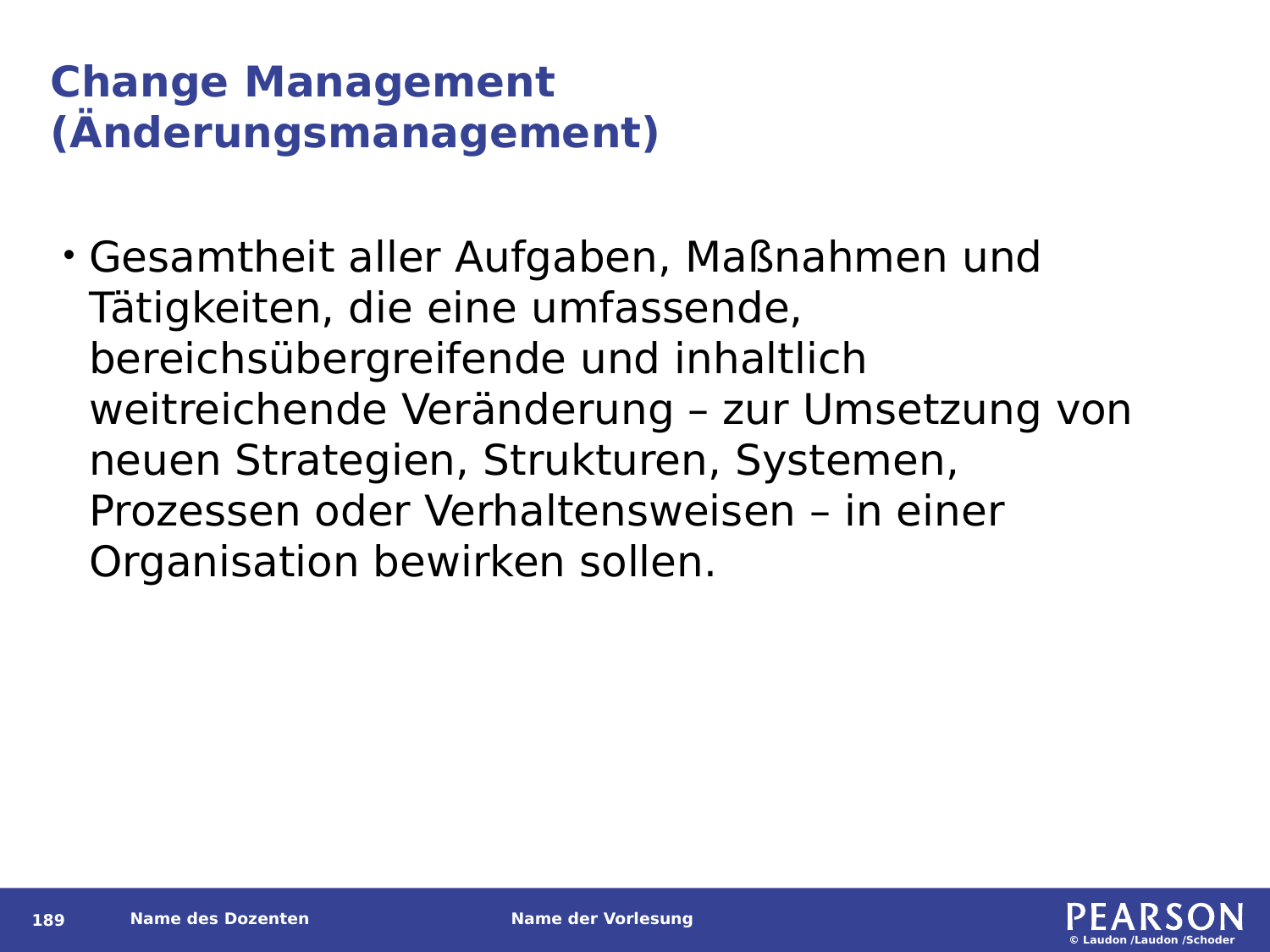

# Change Management (Änderungsmanagement)

Gesamtheit aller Aufgaben, Maßnahmen und Tätigkeiten, die eine umfassende, bereichsübergreifende und inhaltlich weitreichende Veränderung – zur Umsetzung von neuen Strategien, Strukturen, Systemen, Prozessen oder Verhaltensweisen – in einer Organisation bewirken sollen.
189